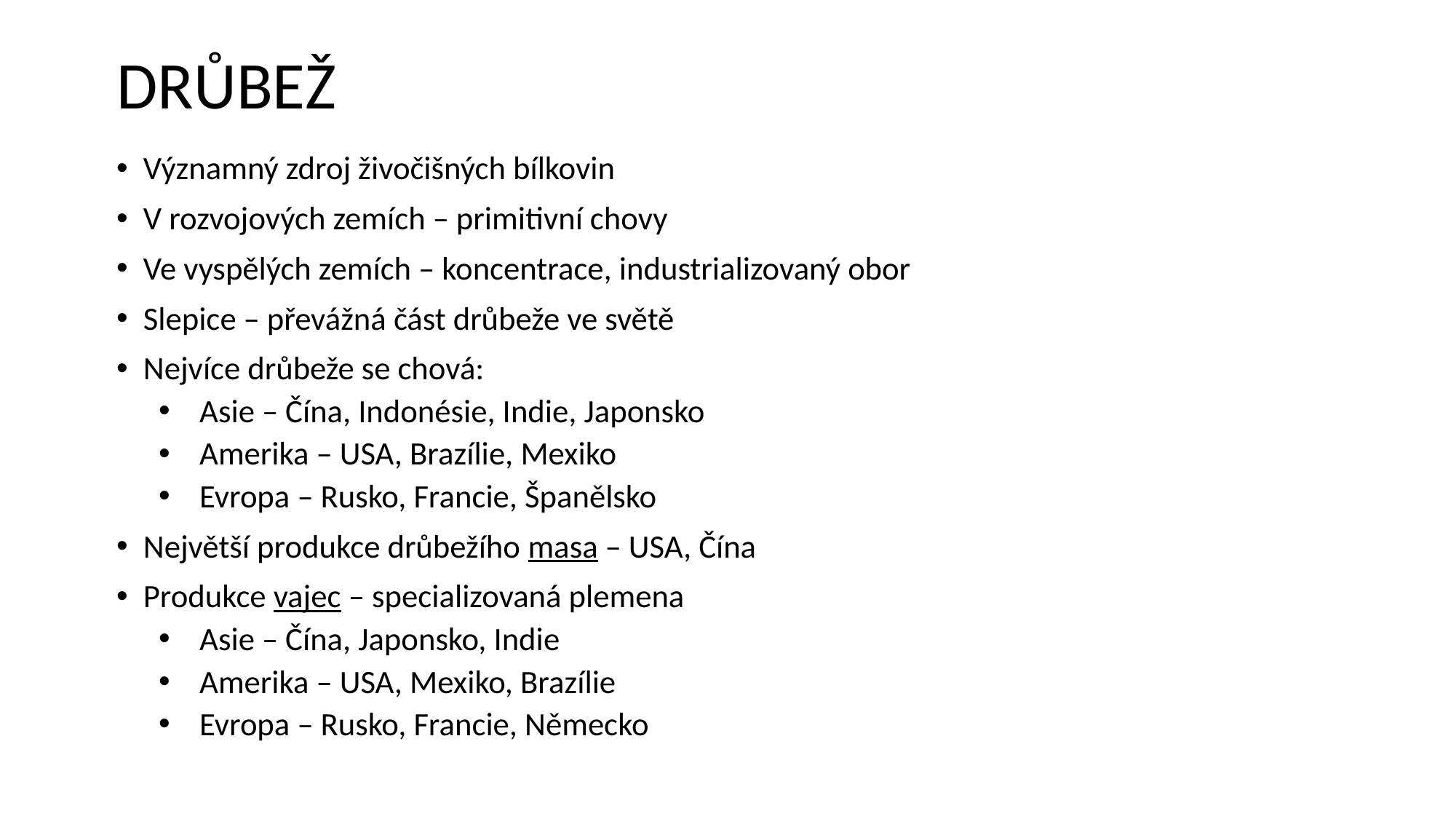

# DRŮBEŽ
Významný zdroj živočišných bílkovin
V rozvojových zemích – primitivní chovy
Ve vyspělých zemích – koncentrace, industrializovaný obor
Slepice – převážná část drůbeže ve světě
Nejvíce drůbeže se chová:
Asie – Čína, Indonésie, Indie, Japonsko
Amerika – USA, Brazílie, Mexiko
Evropa – Rusko, Francie, Španělsko
Největší produkce drůbežího masa – USA, Čína
Produkce vajec – specializovaná plemena
Asie – Čína, Japonsko, Indie
Amerika – USA, Mexiko, Brazílie
Evropa – Rusko, Francie, Německo